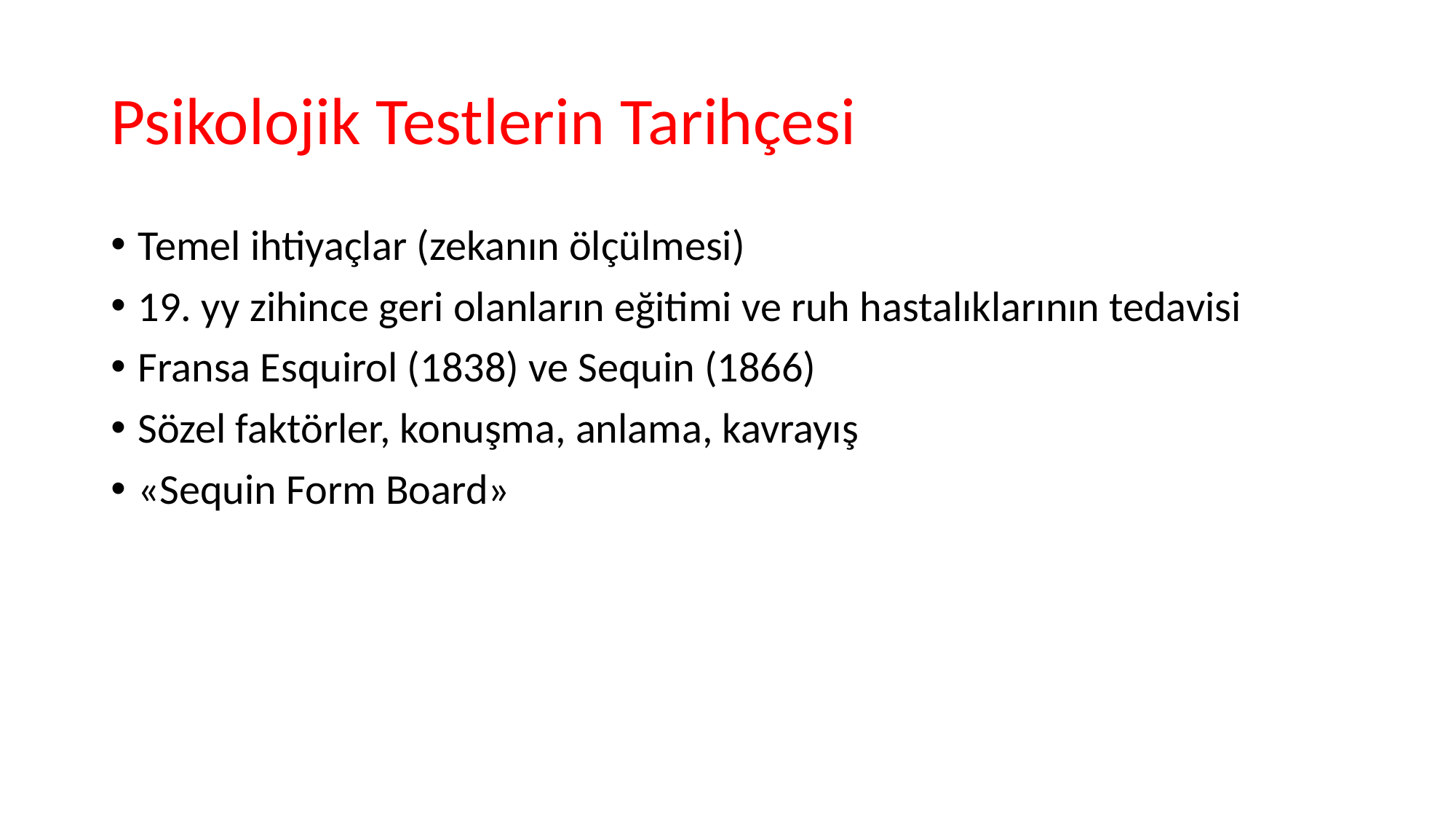

# Psikolojik Testlerin Tarihçesi
Temel ihtiyaçlar (zekanın ölçülmesi)
19. yy zihince geri olanların eğitimi ve ruh hastalıklarının tedavisi
Fransa Esquirol (1838) ve Sequin (1866)
Sözel faktörler, konuşma, anlama, kavrayış
«Sequin Form Board»